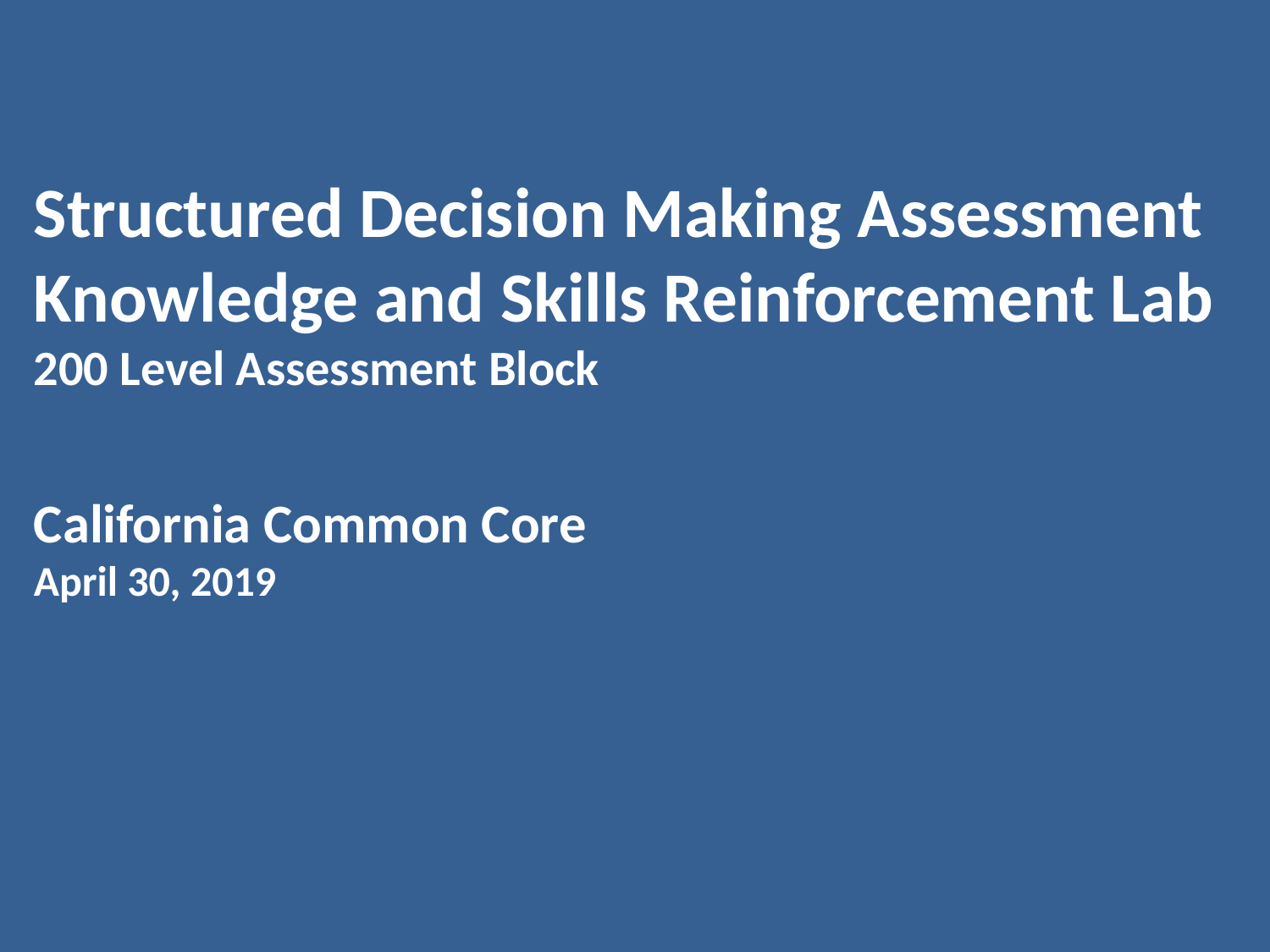

# Structured Decision Making Assessment Knowledge and Skills Reinforcement Lab 200 Level Assessment Block California Common Core April 30, 2019